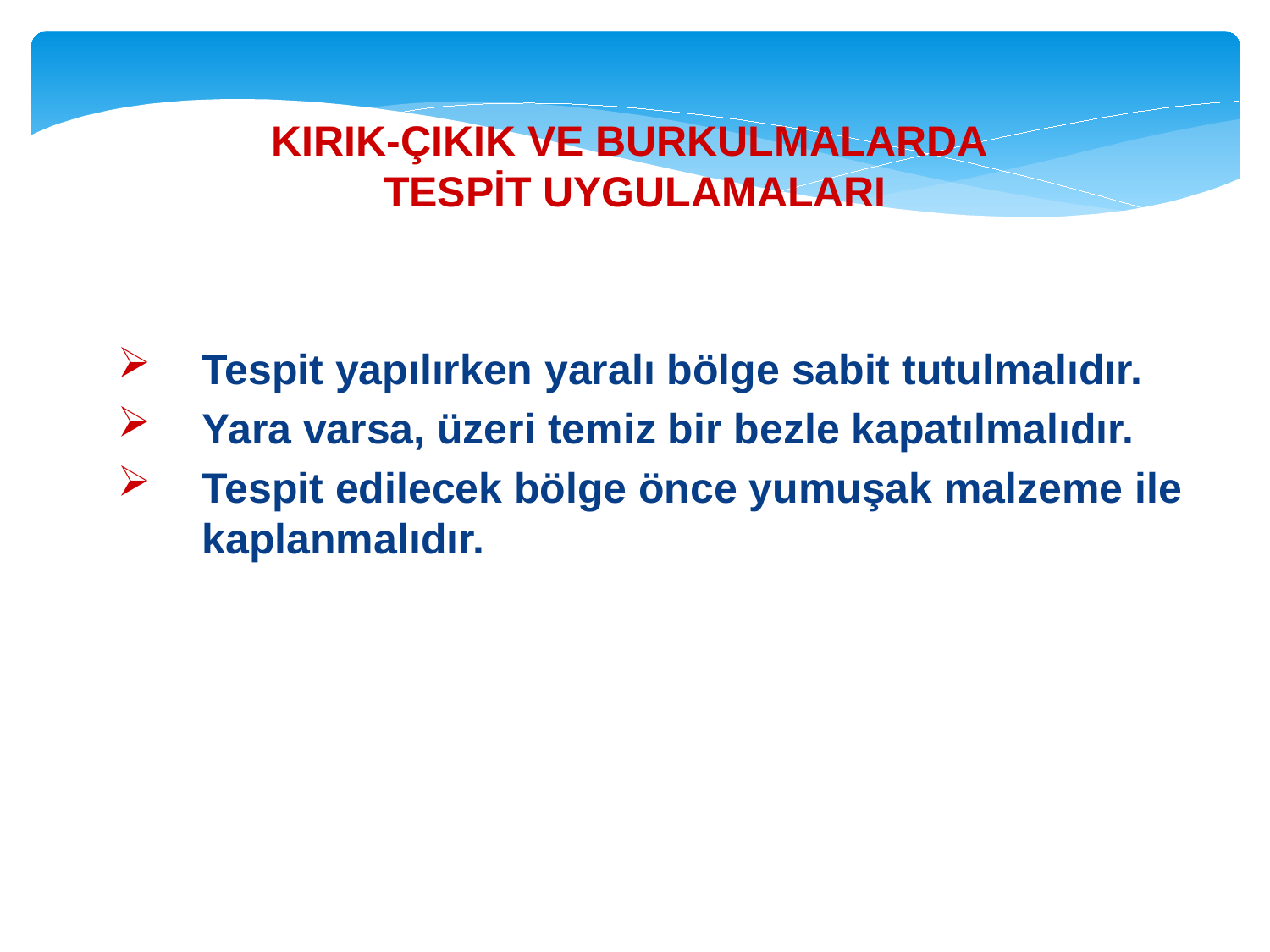

KIRIK-ÇIKIK VE BURKULMALARDA
TESPİT UYGULAMALARI
Tespit yapılırken yaralı bölge sabit tutulmalıdır.
Yara varsa, üzeri temiz bir bezle kapatılmalıdır.
Tespit edilecek bölge önce yumuşak malzeme ile kaplanmalıdır.